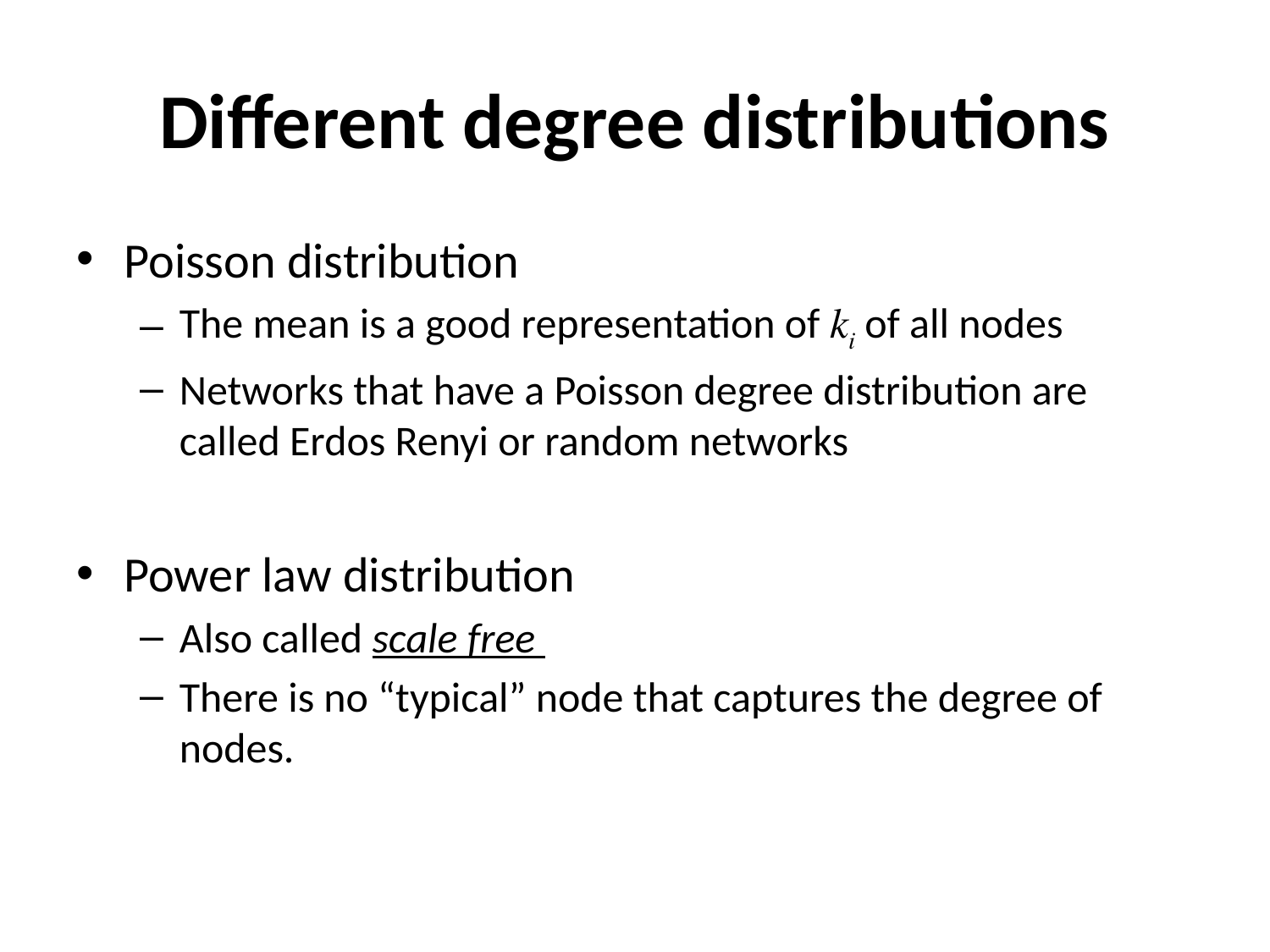

# Different degree distributions
Poisson distribution
The mean is a good representation of ki of all nodes
Networks that have a Poisson degree distribution are called Erdos Renyi or random networks

Power law distribution
Also called scale free
There is no “typical” node that captures the degree of nodes.